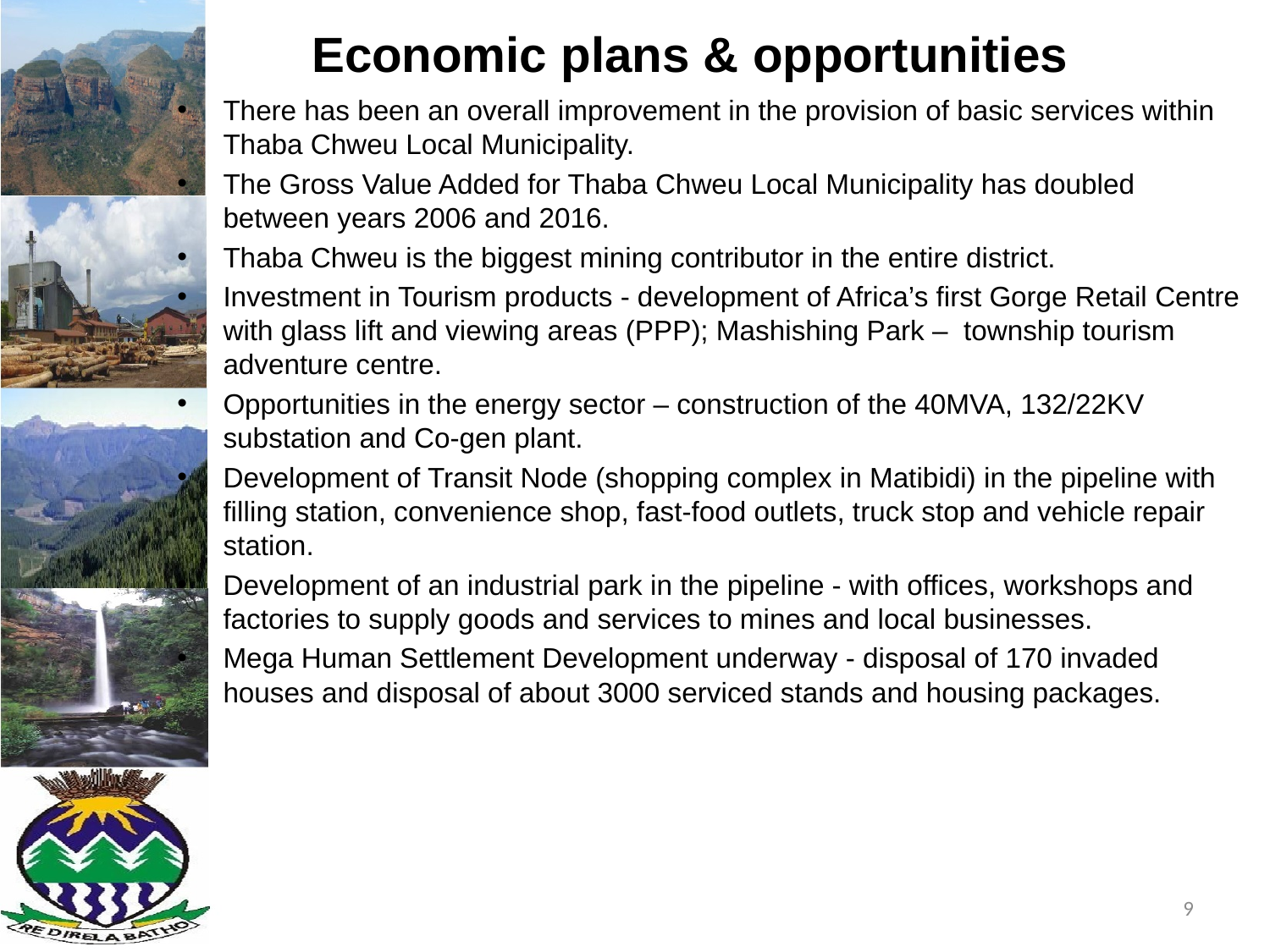

# Economic plans & opportunities
There has been an overall improvement in the provision of basic services within Thaba Chweu Local Municipality.
The Gross Value Added for Thaba Chweu Local Municipality has doubled between years 2006 and 2016.
Thaba Chweu is the biggest mining contributor in the entire district.
Investment in Tourism products - development of Africa’s first Gorge Retail Centre with glass lift and viewing areas (PPP); Mashishing Park –  township tourism adventure centre.
Opportunities in the energy sector – construction of the 40MVA, 132/22KV substation and Co-gen plant.
Development of Transit Node (shopping complex in Matibidi) in the pipeline with filling station, convenience shop, fast-food outlets, truck stop and vehicle repair station.
Development of an industrial park in the pipeline - with offices, workshops and factories to supply goods and services to mines and local businesses.
Mega Human Settlement Development underway - disposal of 170 invaded houses and disposal of about 3000 serviced stands and housing packages.

9